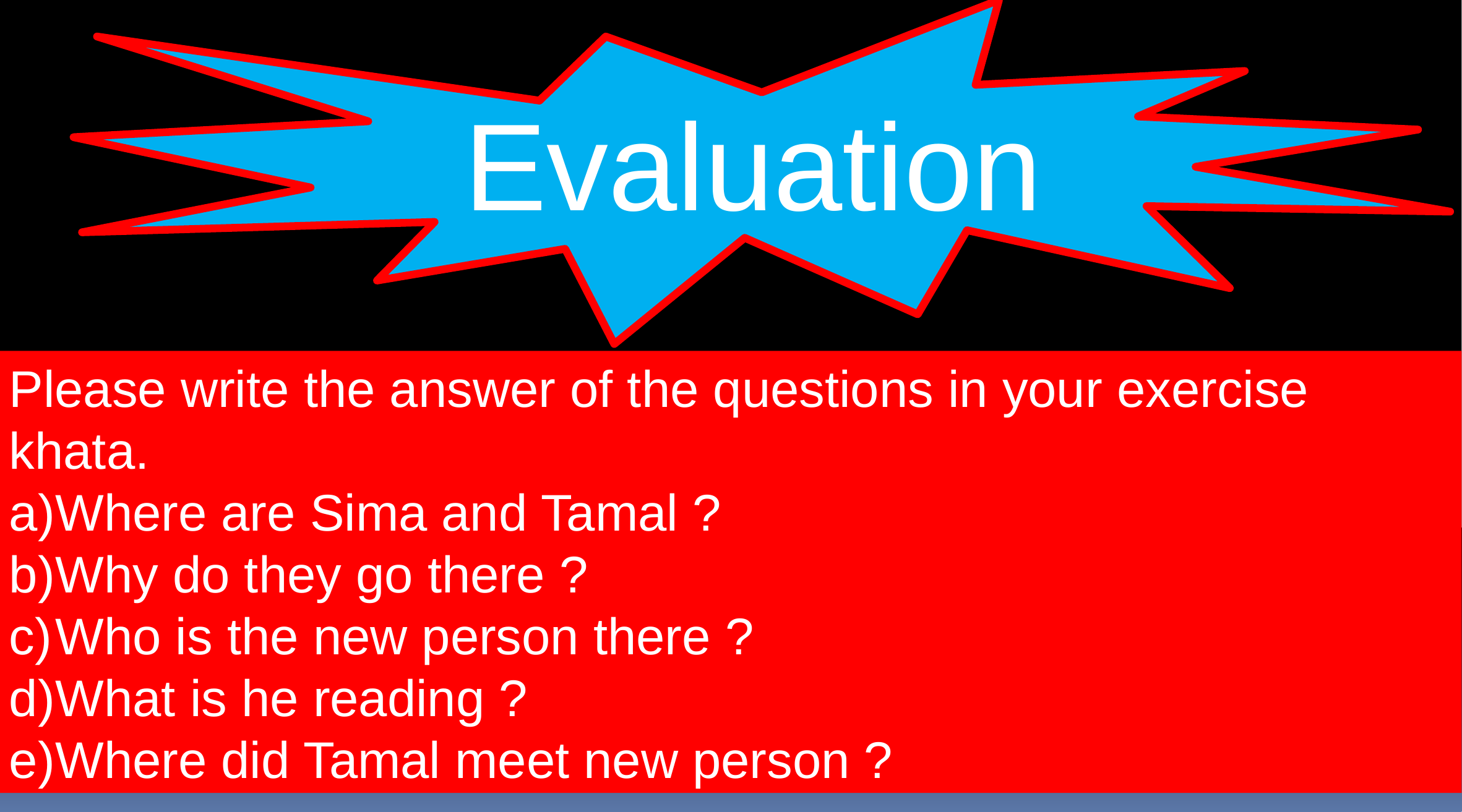

Evaluation
Please write the answer of the questions in your exercise khata.
Where are Sima and Tamal ?
Why do they go there ?
Who is the new person there ?
What is he reading ?
Where did Tamal meet new person ?